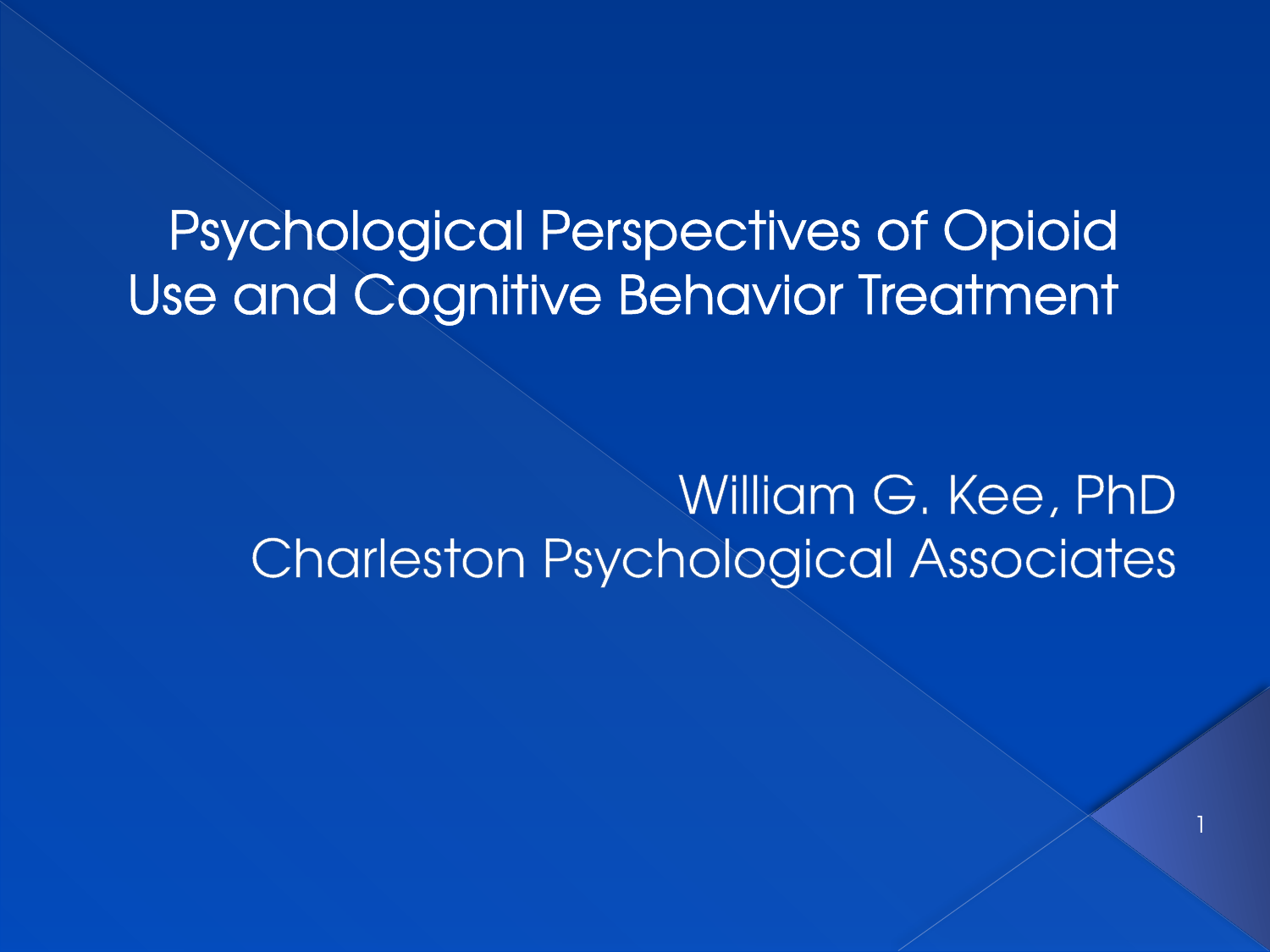

# Psychological Perspectives of Opioid Use and Cognitive Behavior Treatment
William G. Kee, PhD
Charleston Psychological Associates
1